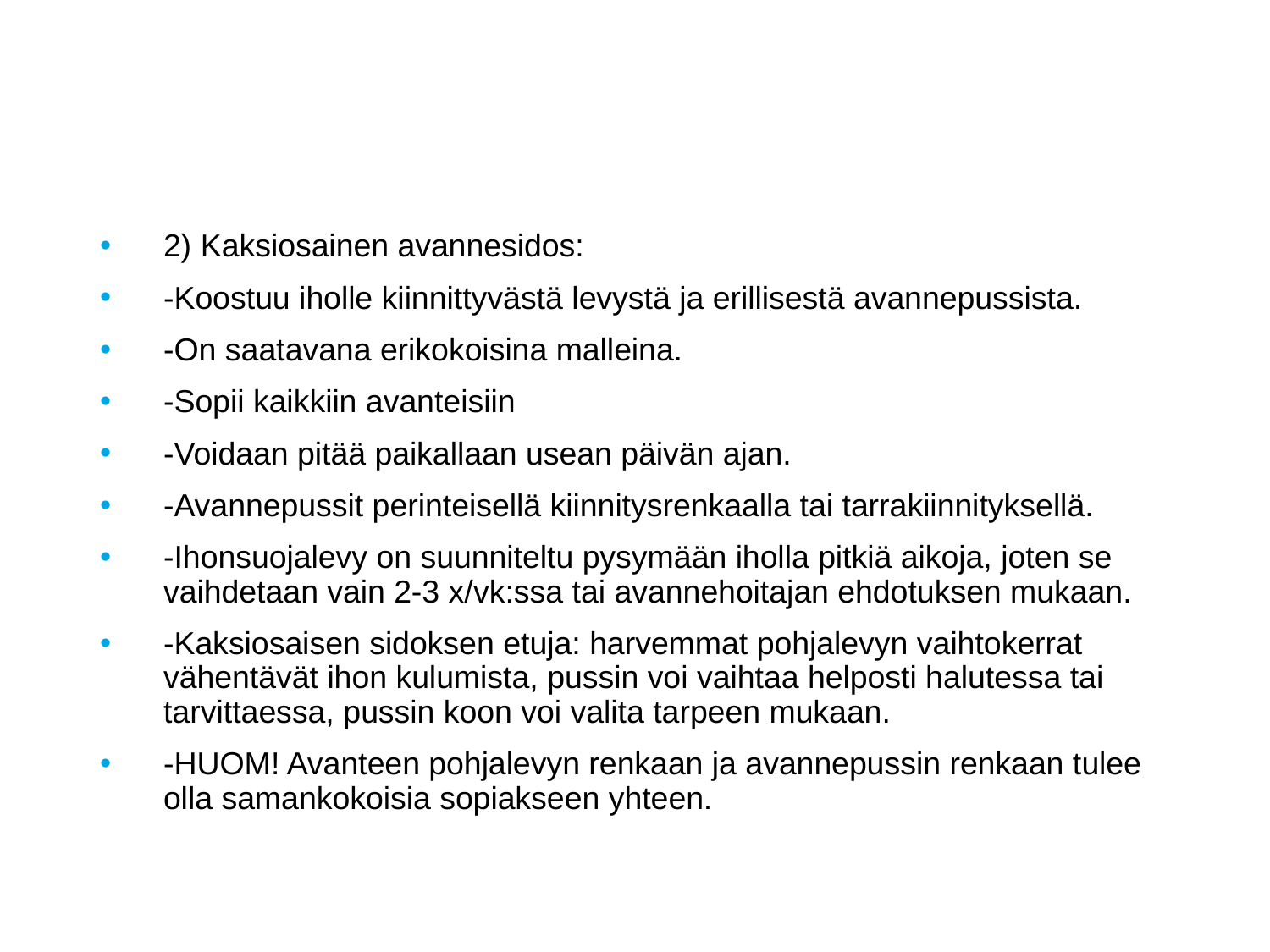

#
2) Kaksiosainen avannesidos:
-Koostuu iholle kiinnittyvästä levystä ja erillisestä avannepussista.
-On saatavana erikokoisina malleina.
-Sopii kaikkiin avanteisiin
-Voidaan pitää paikallaan usean päivän ajan.
-Avannepussit perinteisellä kiinnitysrenkaalla tai tarrakiinnityksellä.
-Ihonsuojalevy on suunniteltu pysymään iholla pitkiä aikoja, joten se vaihdetaan vain 2-3 x/vk:ssa tai avannehoitajan ehdotuksen mukaan.
-Kaksiosaisen sidoksen etuja: harvemmat pohjalevyn vaihtokerrat vähentävät ihon kulumista, pussin voi vaihtaa helposti halutessa tai tarvittaessa, pussin koon voi valita tarpeen mukaan.
-HUOM! Avanteen pohjalevyn renkaan ja avannepussin renkaan tulee olla samankokoisia sopiakseen yhteen.